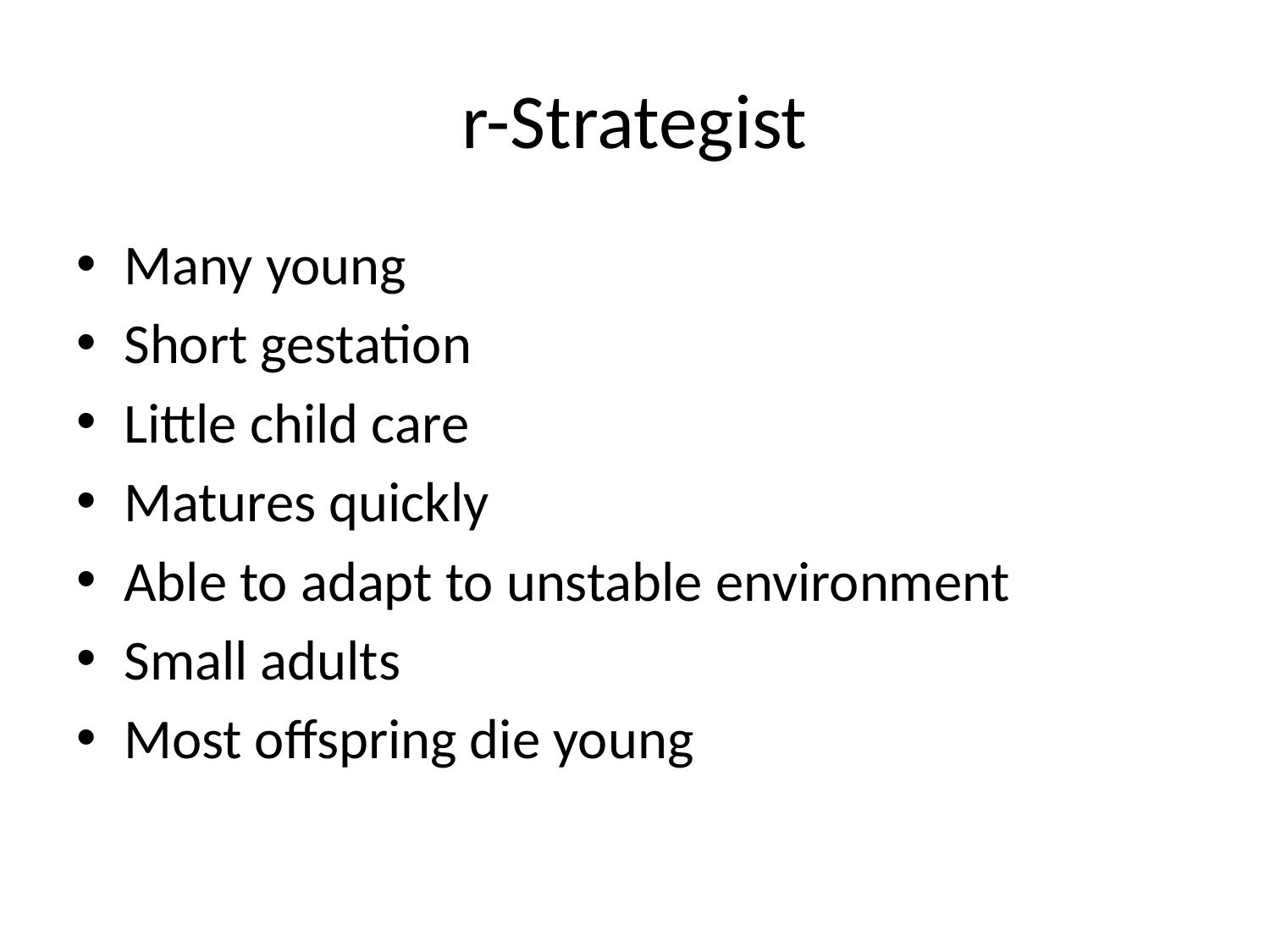

# r-Strategist
Many young
Short gestation
Little child care
Matures quickly
Able to adapt to unstable environment
Small adults
Most offspring die young